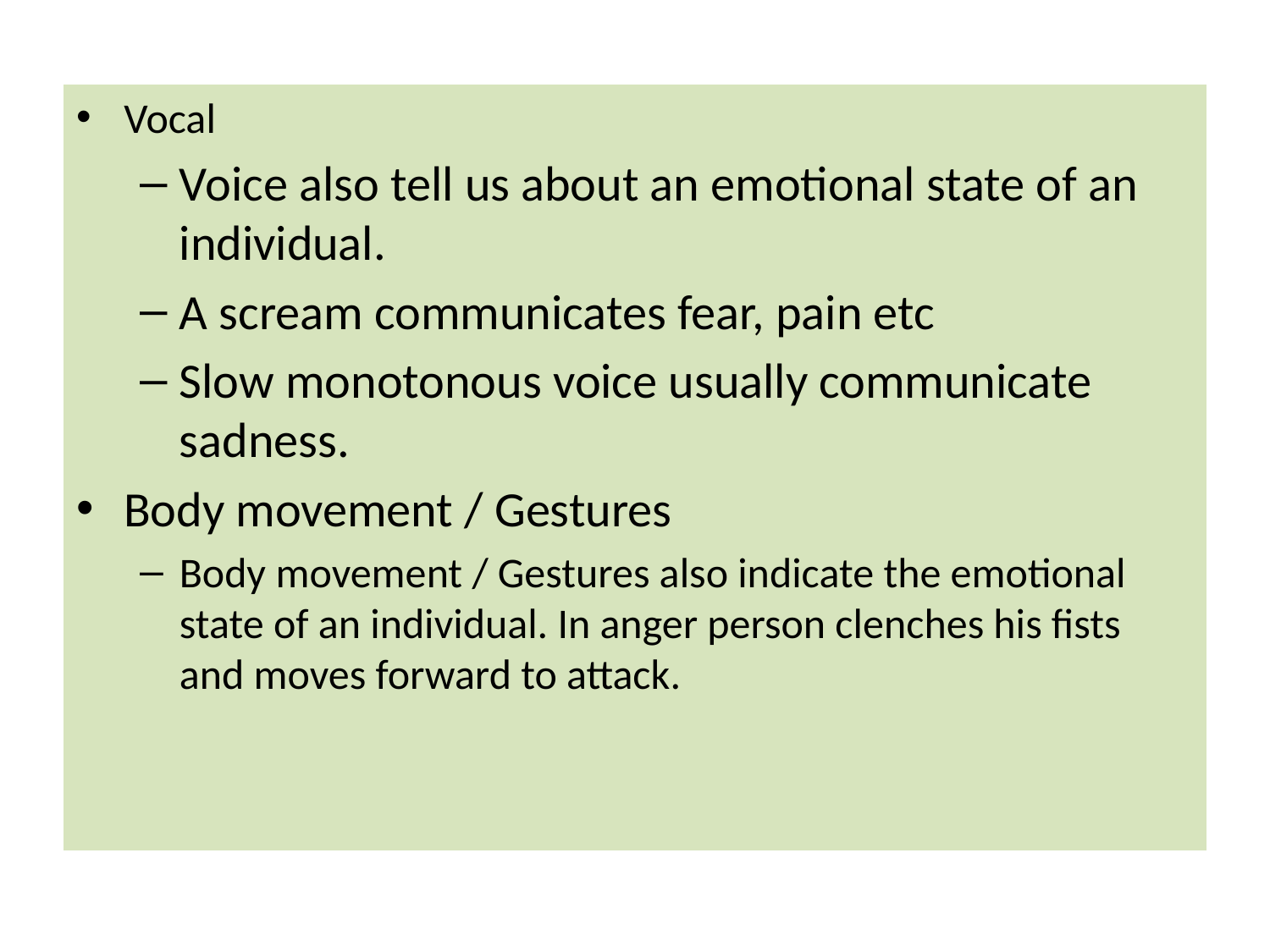

Vocal
Voice also tell us about an emotional state of an individual.
A scream communicates fear, pain etc
Slow monotonous voice usually communicate sadness.
Body movement / Gestures
Body movement / Gestures also indicate the emotional state of an individual. In anger person clenches his fists and moves forward to attack.